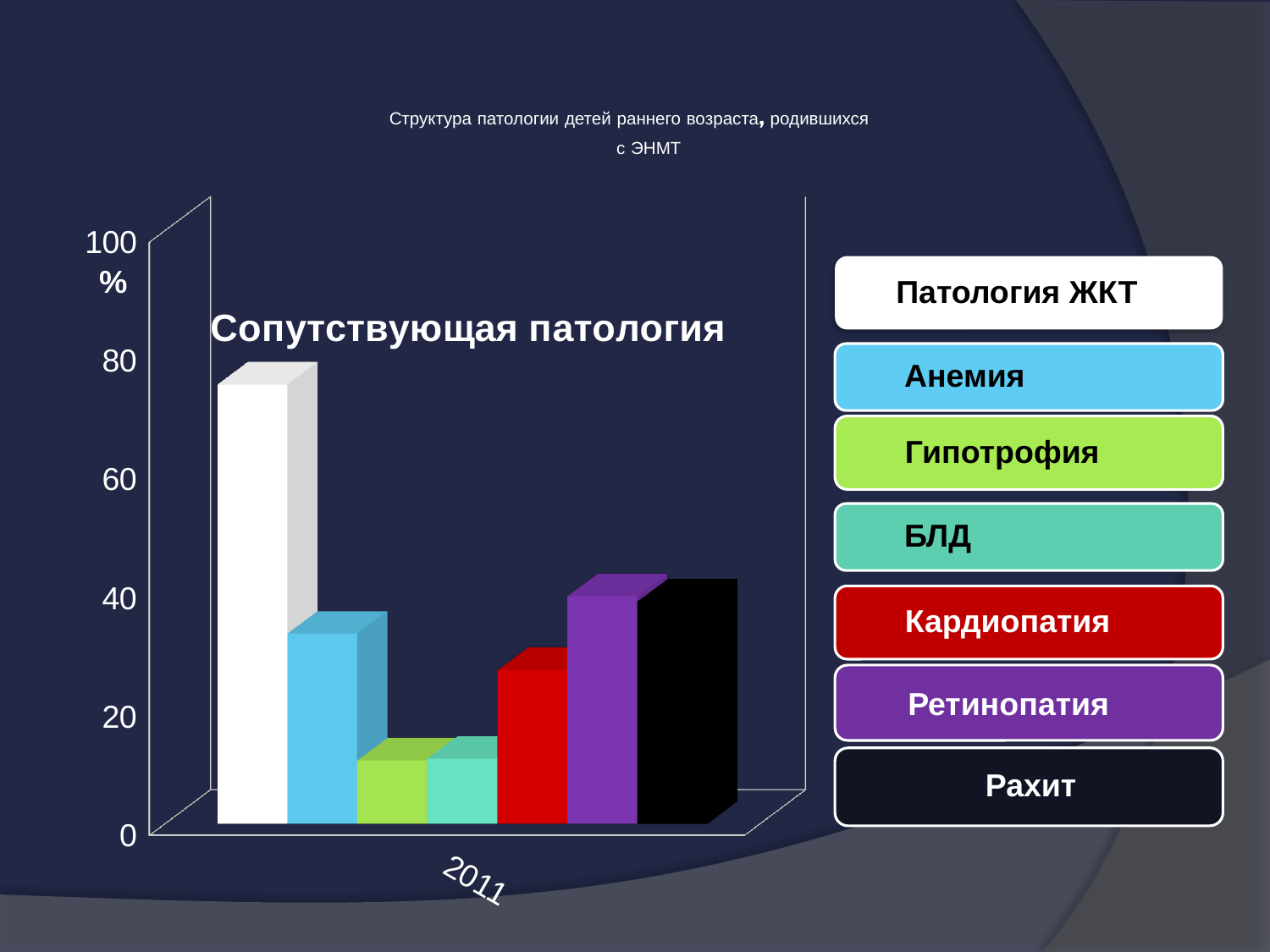

# Структура патологии детей раннего возраста, родившихся с ЭНМТ

[unsupported chart]

     Патология ЖКТ
      Анемия
      Гипотрофия
      БЛД
      Кардиопатия
     Ретинопатия
Рахит